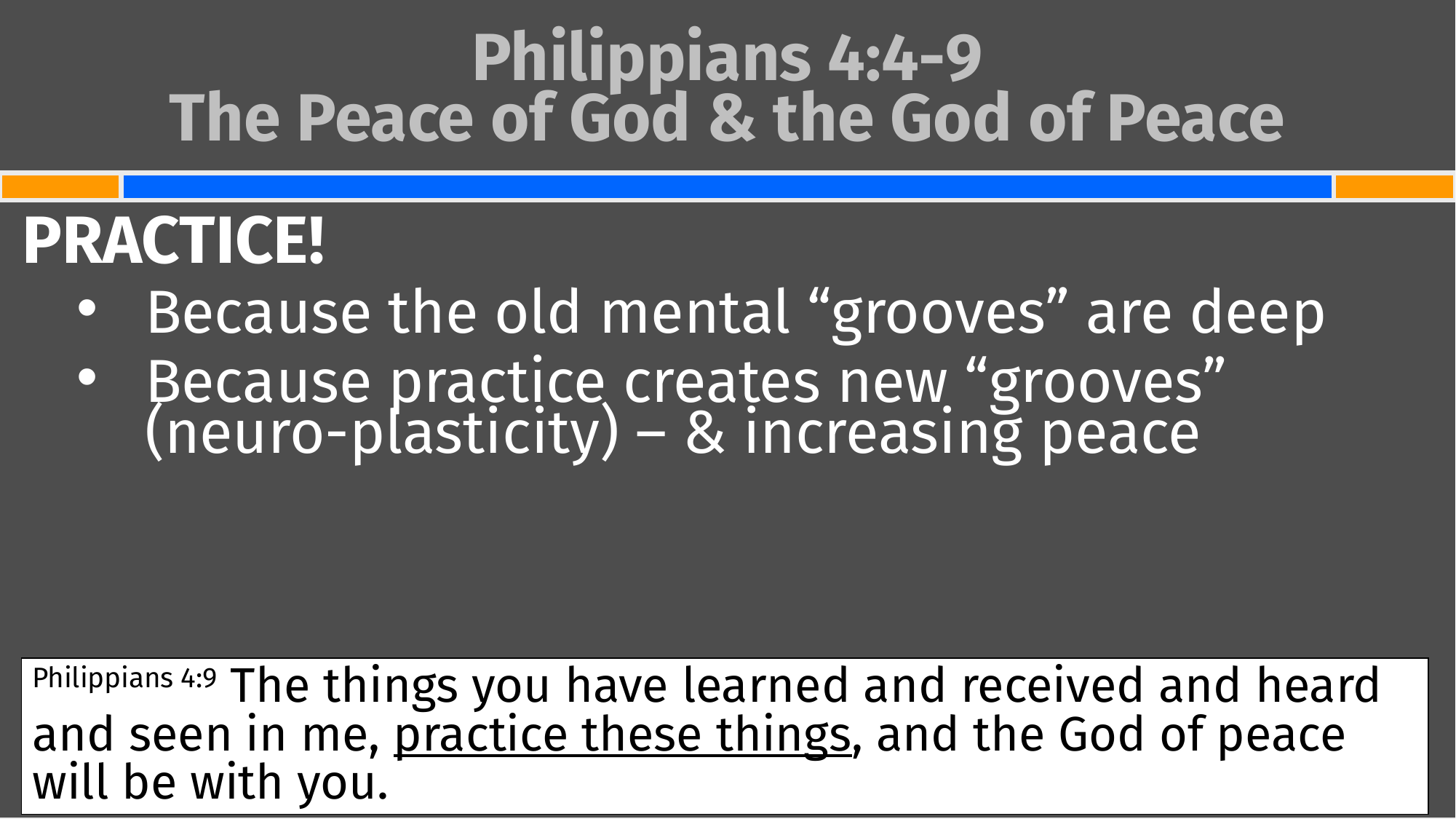

# Philippians 4:4-9 The Peace of God & the God of Peace

PRACTICE!
Because the old mental “grooves” are deep
Because practice creates new “grooves” (neuro-plasticity) – & increasing peace
Philippians 4:9 The things you have learned and received and heard and seen in me, practice these things, and the God of peace will be with you.